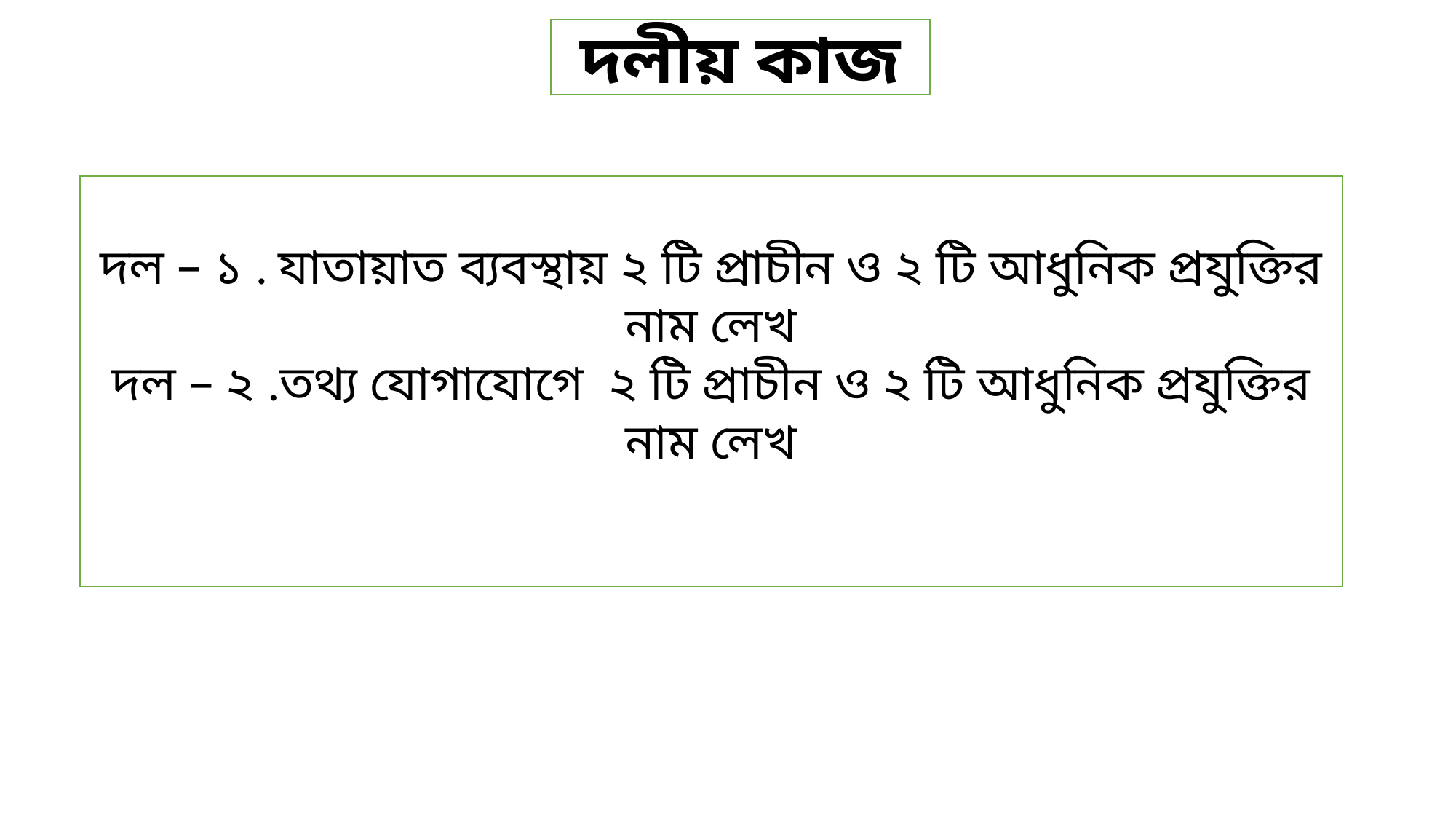

দলীয় কাজ
দল – ১ . যাতায়াত ব্যবস্থায় ২ টি প্রাচীন ও ২ টি আধুনিক প্রযুক্তির নাম লেখ
দল – ২ .তথ্য যোগাযোগে  ২ টি প্রাচীন ও ২ টি আধুনিক প্রযুক্তির নাম লেখ